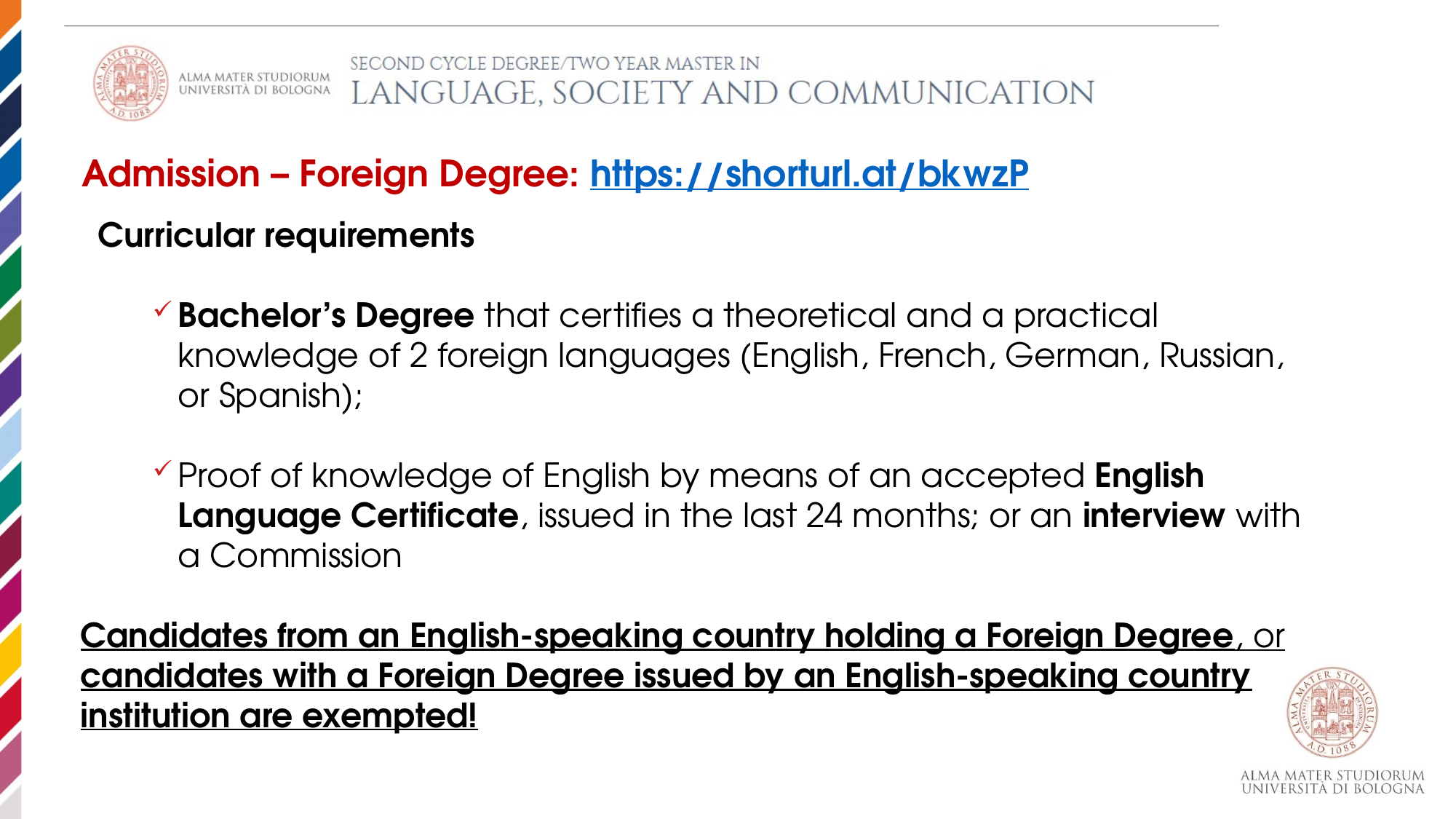

Admission – Foreign Degree: https://shorturl.at/bkwzP
Curricular requirements

Bachelor’s Degree that certifies a theoretical and a practical knowledge of 2 foreign languages (English, French, German, Russian, or Spanish);

Proof of knowledge of English by means of an accepted English Language Certificate, issued in the last 24 months; or an interview with a Commission

Candidates from an English-speaking country holding a Foreign Degree, or candidates with a Foreign Degree issued by an English-speaking country institution are exempted!